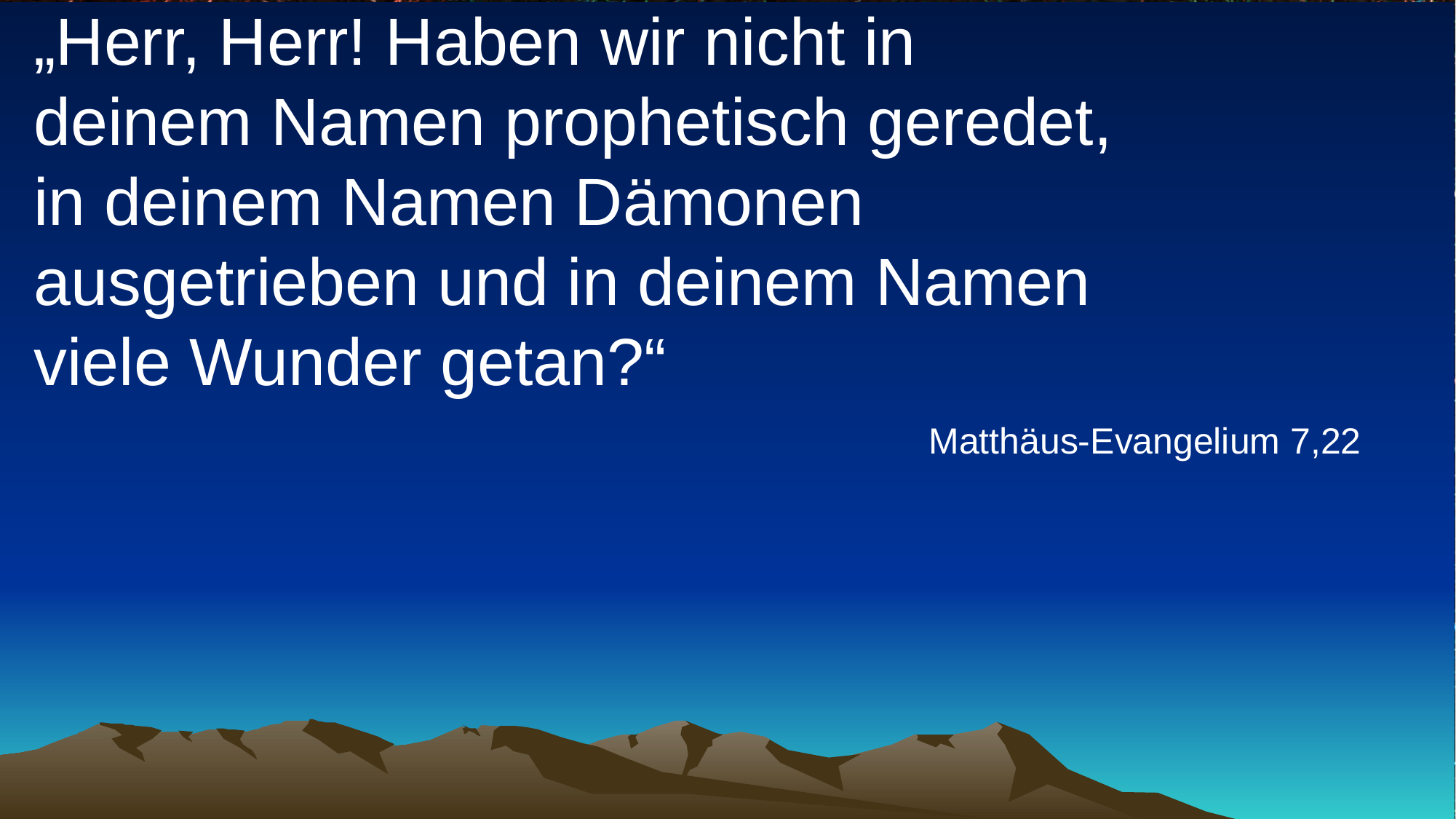

# „Herr, Herr! Haben wir nicht in deinem Namen prophetisch geredet, in deinem Namen Dämonen ausgetrieben und in deinem Namen viele Wunder getan?“
Matthäus-Evangelium 7,22